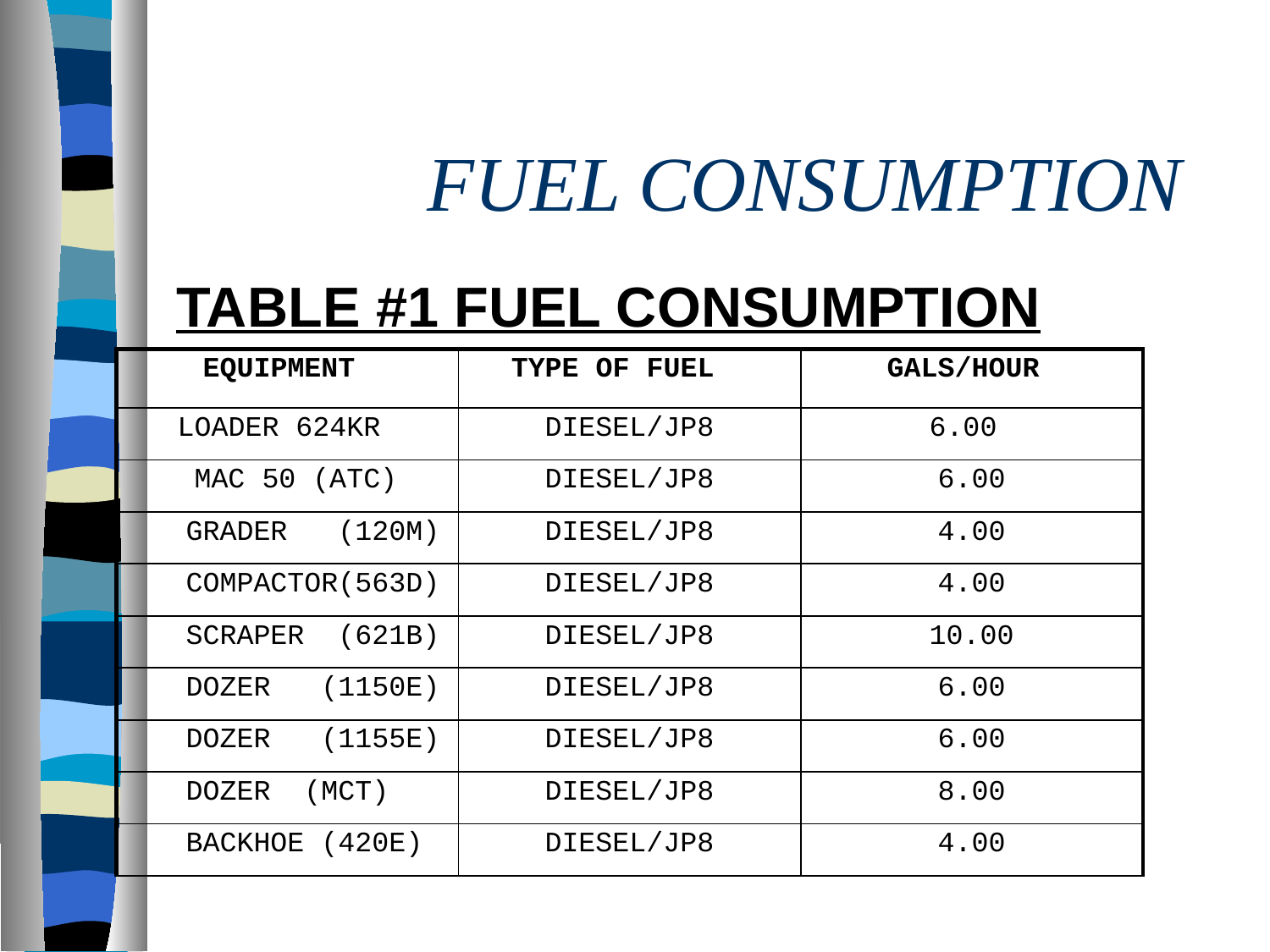

FUEL CONSUMPTION
TABLE #1 FUEL CONSUMPTION
| EQUIPMENT | TYPE OF FUEL | GALS/HOUR |
| --- | --- | --- |
| LOADER 624KR | DIESEL/JP8 | 6.00 |
| MAC 50 (ATC) | DIESEL/JP8 | 6.00 |
| GRADER (120M) | DIESEL/JP8 | 4.00 |
| COMPACTOR(563D) | DIESEL/JP8 | 4.00 |
| SCRAPER (621B) | DIESEL/JP8 | 10.00 |
| DOZER (1150E) | DIESEL/JP8 | 6.00 |
| DOZER (1155E) | DIESEL/JP8 | 6.00 |
| DOZER (MCT) | DIESEL/JP8 | 8.00 |
| BACKHOE (420E) | DIESEL/JP8 | 4.00 |